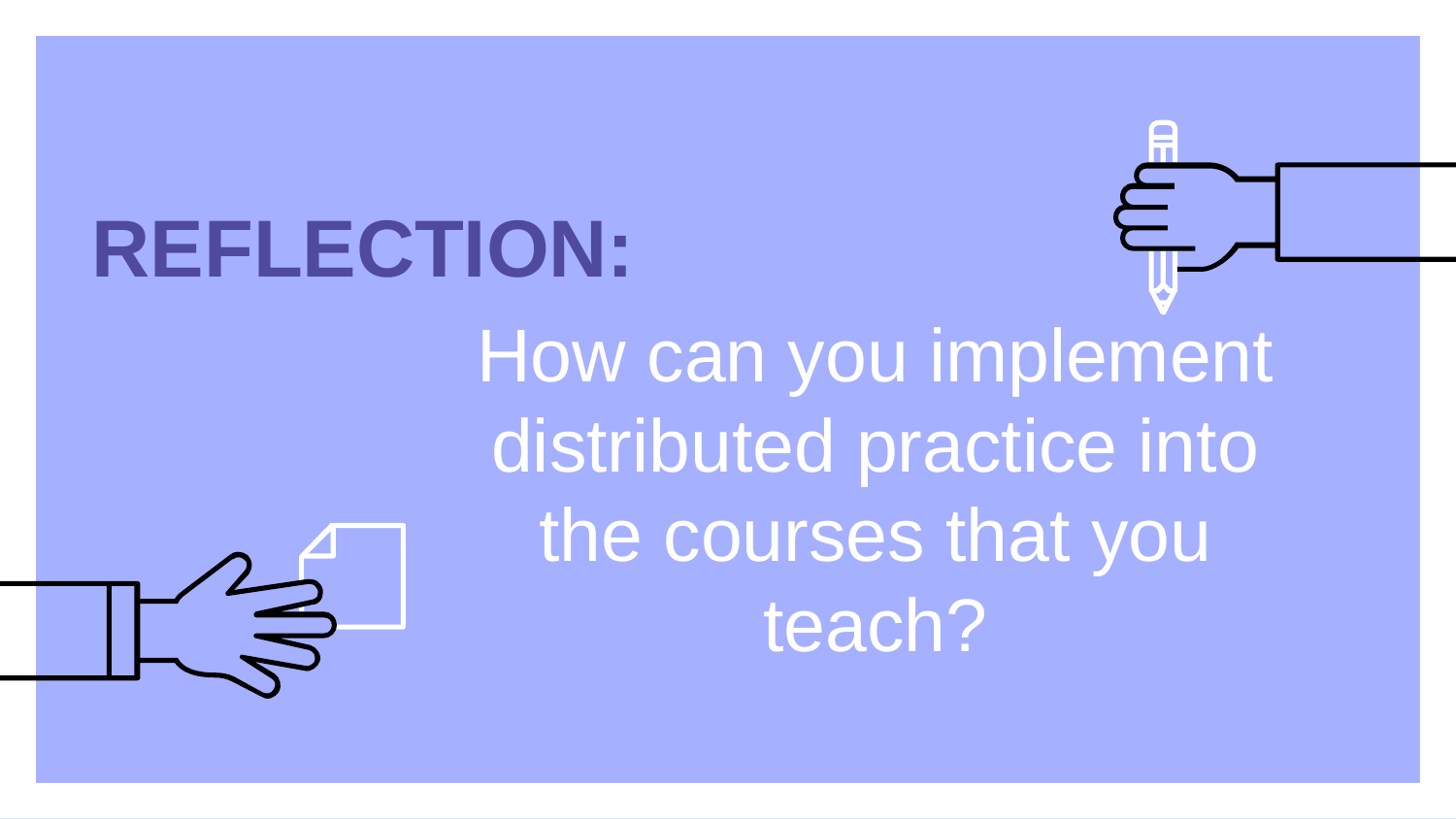

# REFLECTION:
How can you implement distributed practice into the courses that you teach?